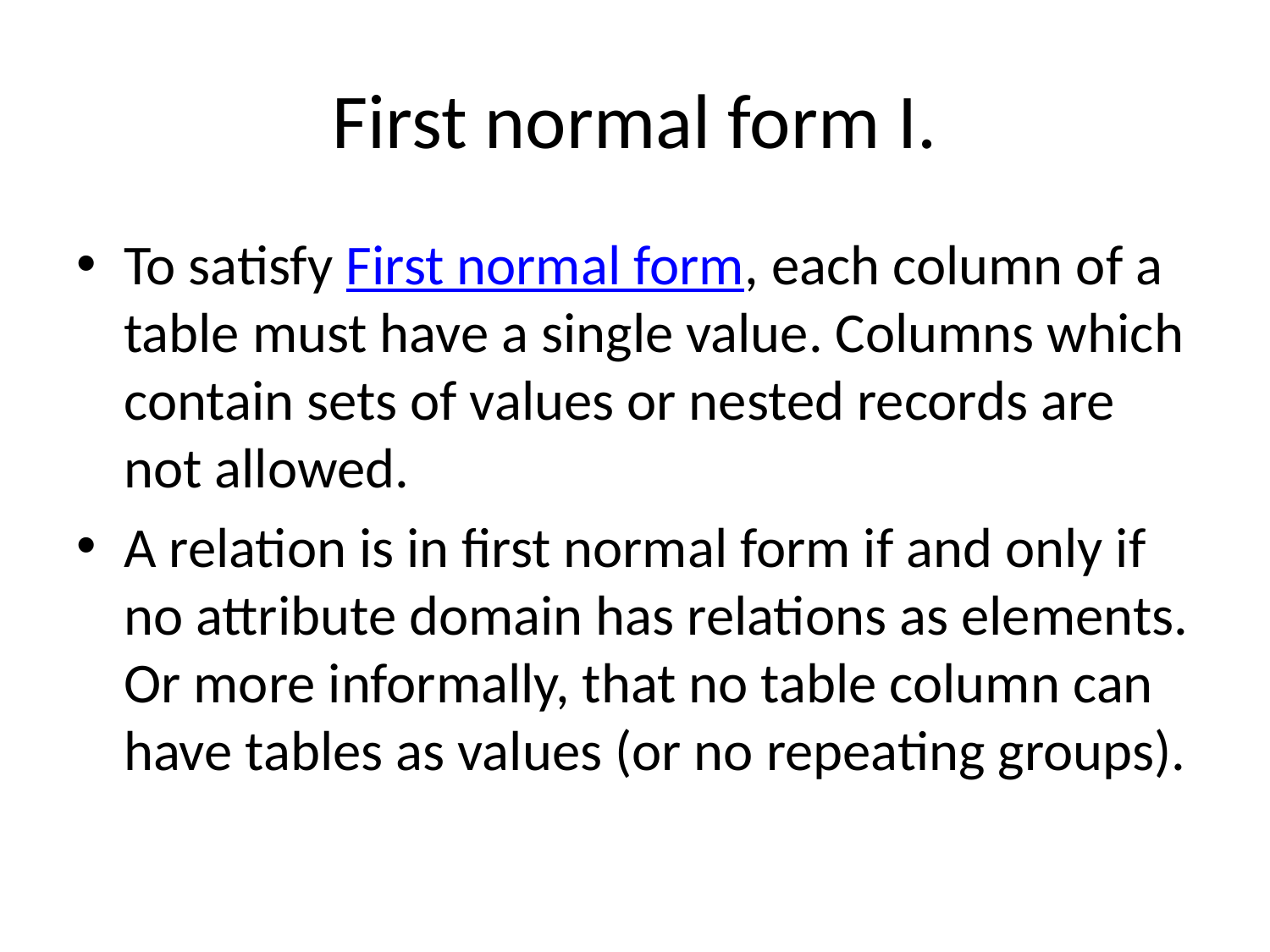

# First normal form I.
To satisfy First normal form, each column of a table must have a single value. Columns which contain sets of values or nested records are not allowed.
A relation is in first normal form if and only if no attribute domain has relations as elements. Or more informally, that no table column can have tables as values (or no repeating groups).